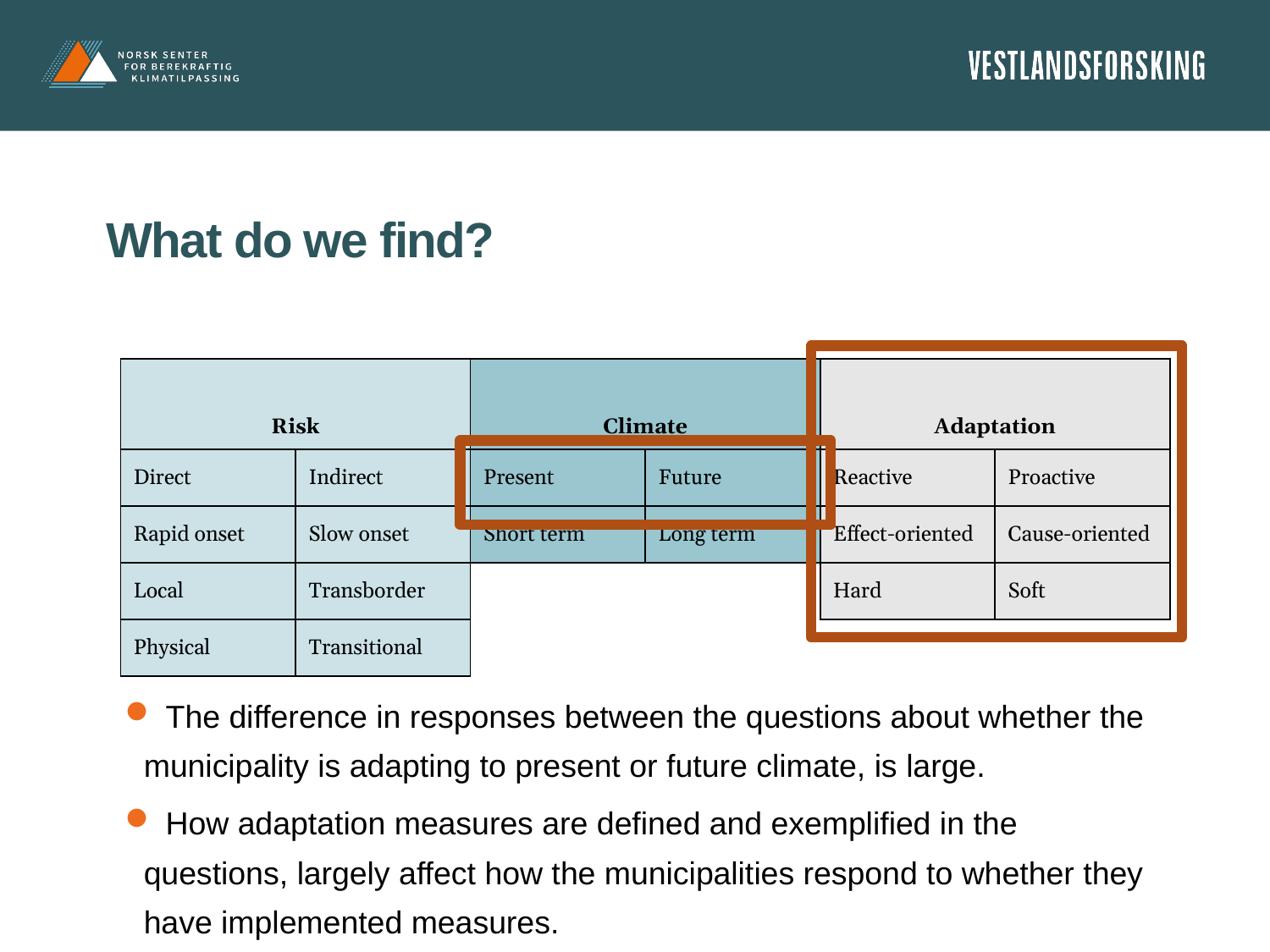

# What do we find?

| Risk |  | Climate |  | Adaptation |  |
| --- | --- | --- | --- | --- | --- |
| Direct | Indirect | Present | Future | Reactive | Proactive |
| Rapid onset | Slow onset | Short term | Long term | Effect-oriented | Cause-oriented |
| Local | Transborder |  |  | Hard | Soft |
| Physical | Transitional |  |  |  |  |

 The difference in responses between the questions about whether the municipality is adapting to present or future climate, is large.
 How adaptation measures are defined and exemplified in the questions, largely affect how the municipalities respond to whether they have implemented measures.